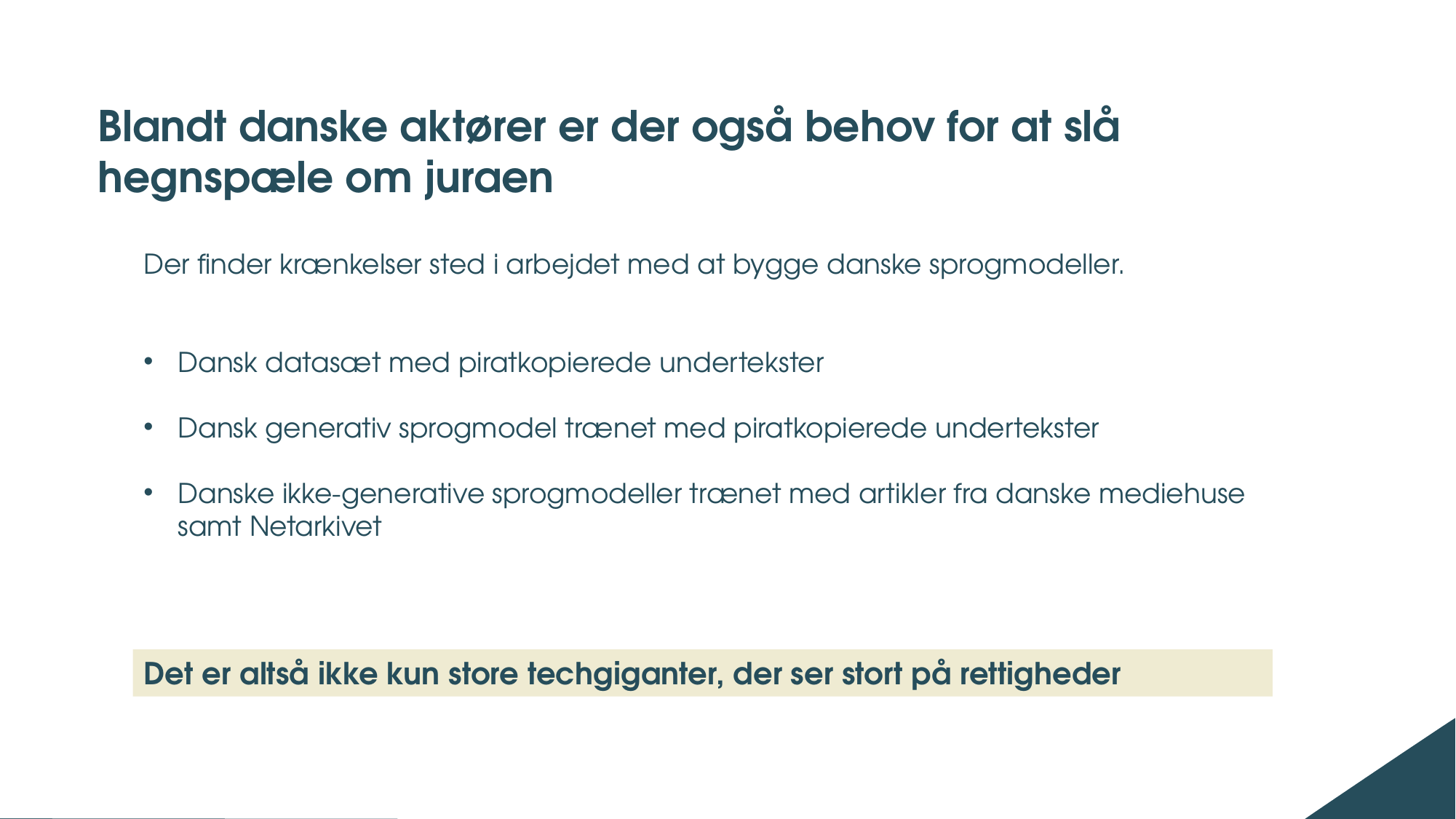

Blandt danske aktører er der også behov for at slå hegnspæle om juraen
Der finder krænkelser sted i arbejdet med at bygge danske sprogmodeller.

Dansk datasæt med piratkopierede undertekster

Dansk generativ sprogmodel trænet med piratkopierede undertekster

Danske ikke-generative sprogmodeller trænet med artikler fra danske mediehuse samt Netarkivet

Det er altså ikke kun store techgiganter, der ser stort på rettigheder